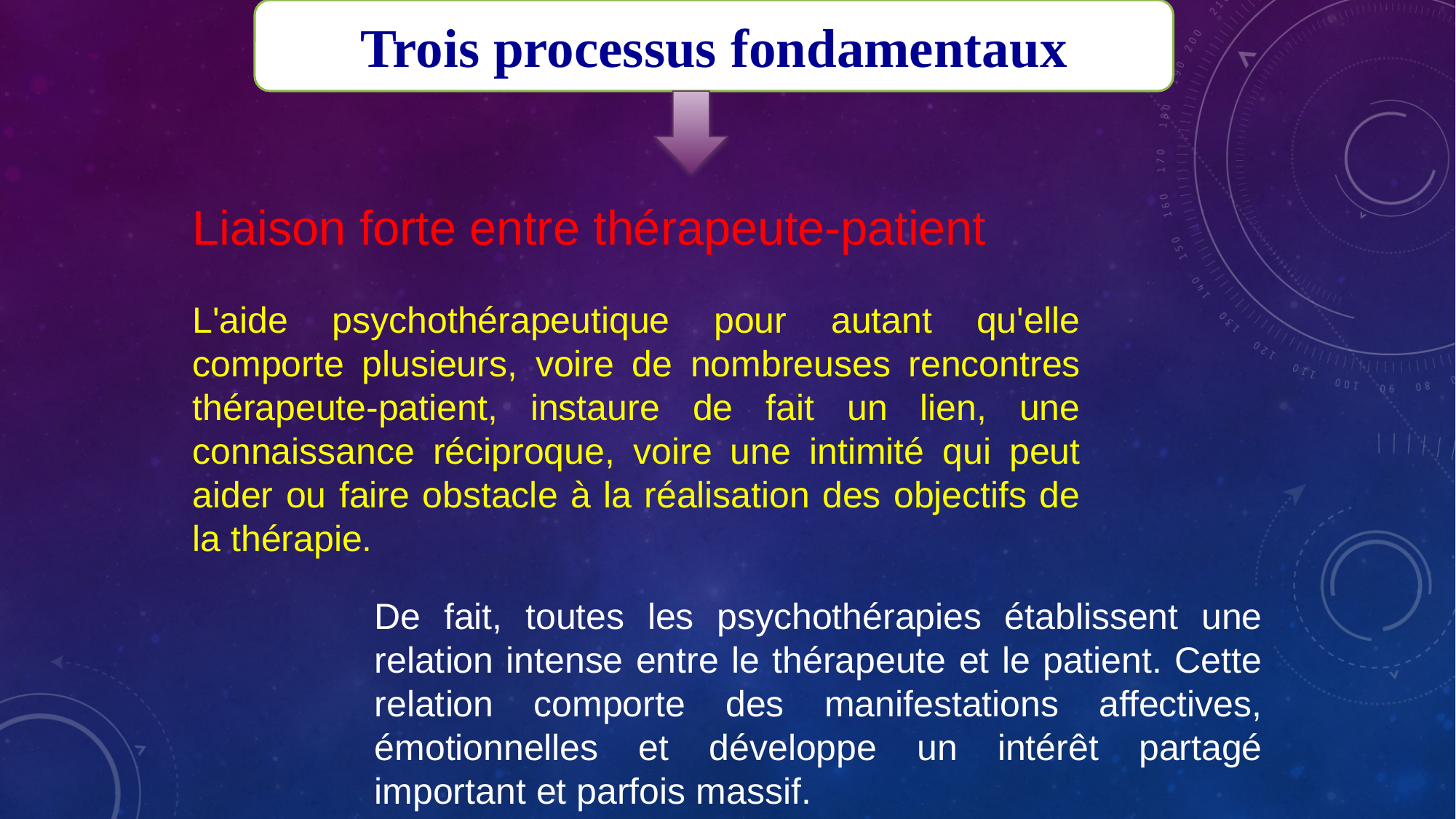

Trois processus fondamentaux

Liaison forte entre thérapeute-patient
L'aide psychothérapeutique pour autant qu'elle comporte plusieurs, voire de nombreuses rencontres thérapeute-patient, instaure de fait un lien, une connaissance réciproque, voire une intimité qui peut aider ou faire obstacle à la réalisation des objectifs de la thérapie.
De fait, toutes les psychothérapies établissent une relation intense entre le thérapeute et le patient. Cette relation comporte des manifestations affectives, émotionnelles et développe un intérêt partagé important et parfois massif.